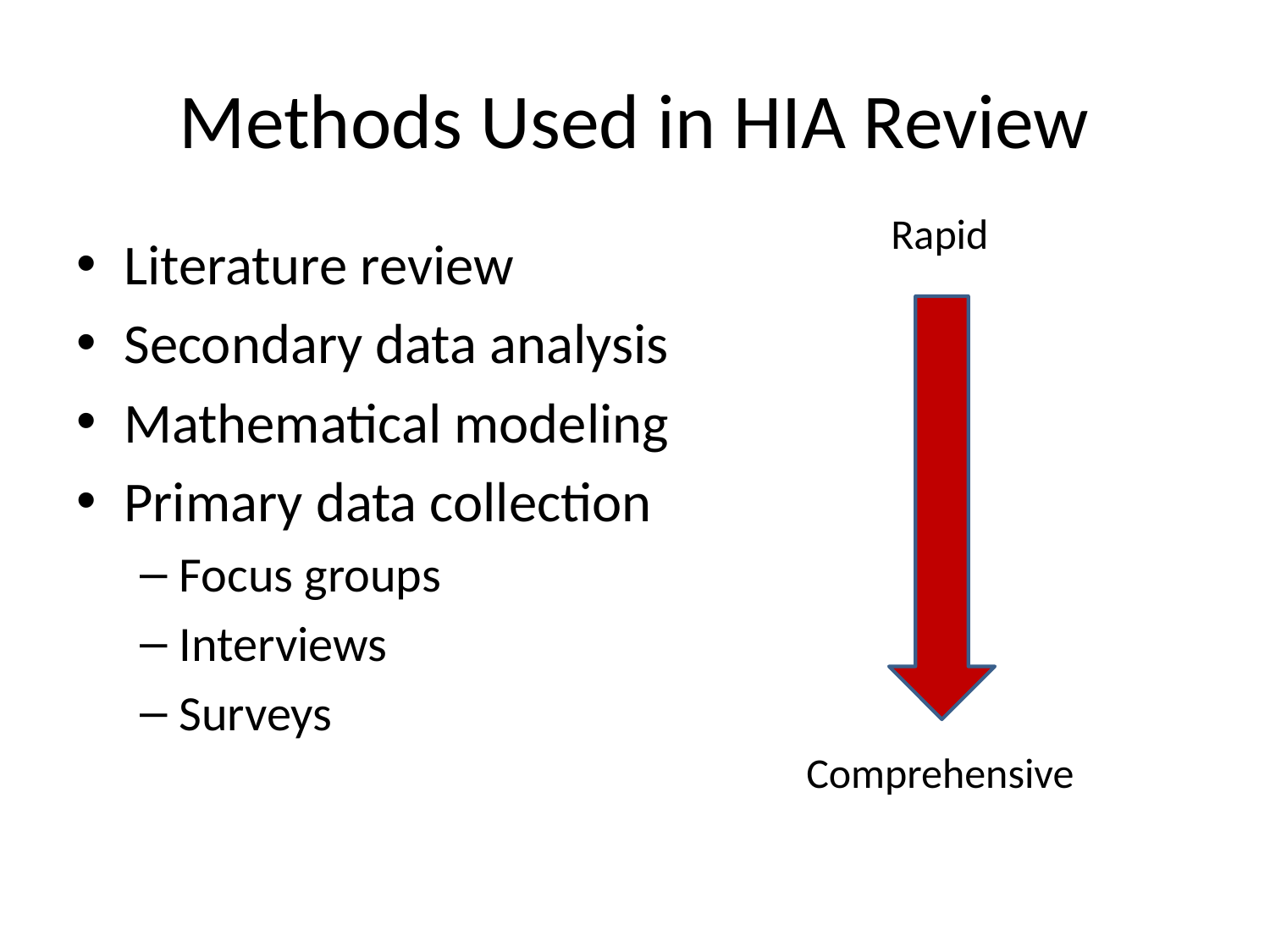

# Methods Used in HIA Review
Rapid
Comprehensive
Literature review
Secondary data analysis
Mathematical modeling
Primary data collection
Focus groups
Interviews
Surveys